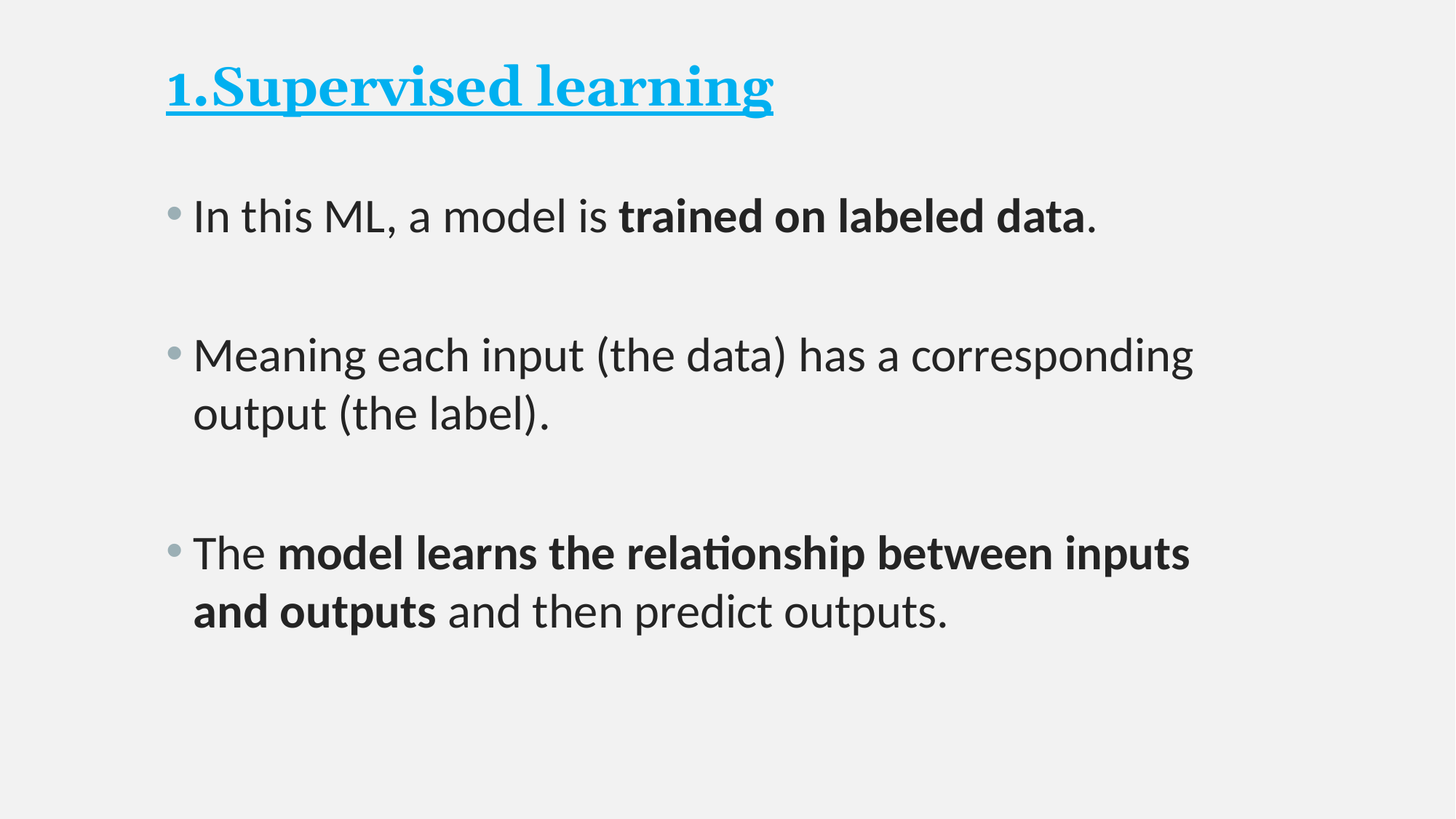

1.Supervised learning

In this ML, a model is trained on labeled data.

Meaning each input (the data) has a corresponding output (the label).

The model learns the relationship between inputs and outputs and then predict outputs.